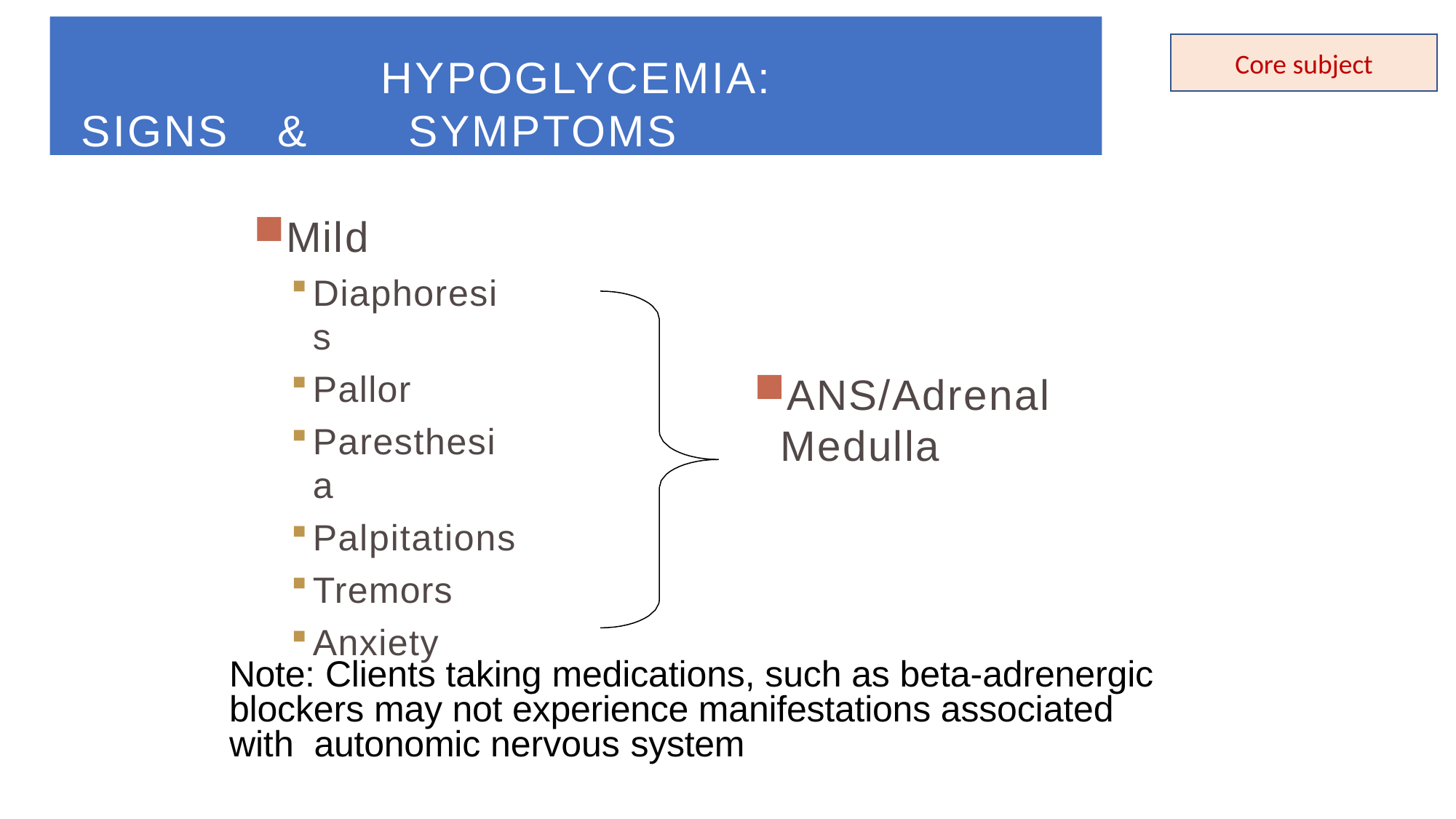

HYPOGLYCEMIA:
SIGNS	&	SYMPTOMS
Core subject
Mild
Diaphoresis
Pallor
Paresthesia
Palpitations
Tremors
Anxiety

ANS/Adrenal Medulla
Note: Clients taking medications, such as beta-adrenergic  blockers may not experience manifestations associated with  autonomic nervous system